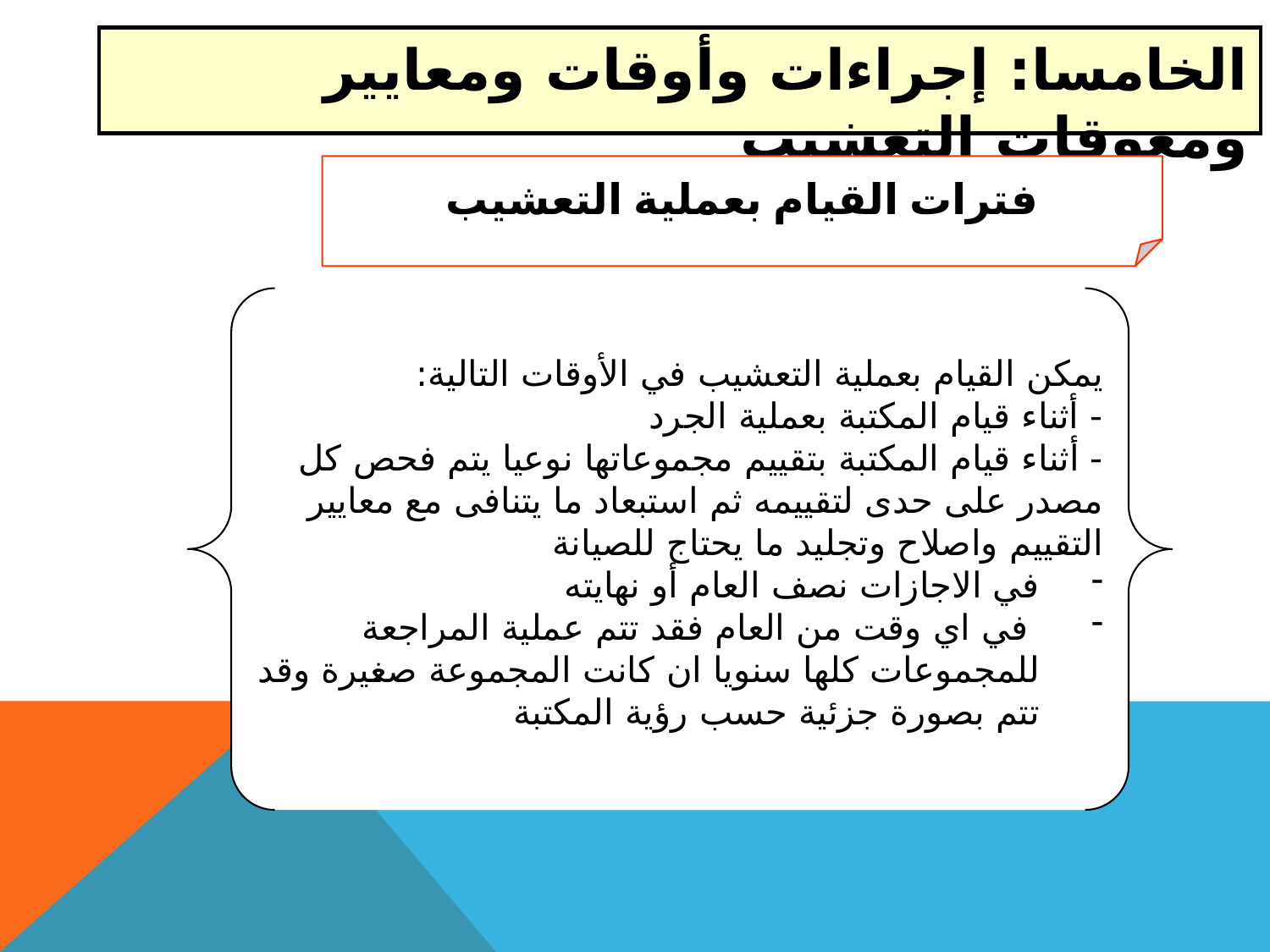

الخامسا: إجراءات وأوقات ومعايير ومعوقات التعشيب
فترات القيام بعملية التعشيب
يمكن القيام بعملية التعشيب في الأوقات التالية:
- أثناء قيام المكتبة بعملية الجرد
- أثناء قيام المكتبة بتقييم مجموعاتها نوعيا يتم فحص كل مصدر على حدى لتقييمه ثم استبعاد ما يتنافى مع معايير التقييم واصلاح وتجليد ما يحتاج للصيانة
في الاجازات نصف العام أو نهايته
 في اي وقت من العام فقد تتم عملية المراجعة للمجموعات كلها سنويا ان كانت المجموعة صغيرة وقد تتم بصورة جزئية حسب رؤية المكتبة